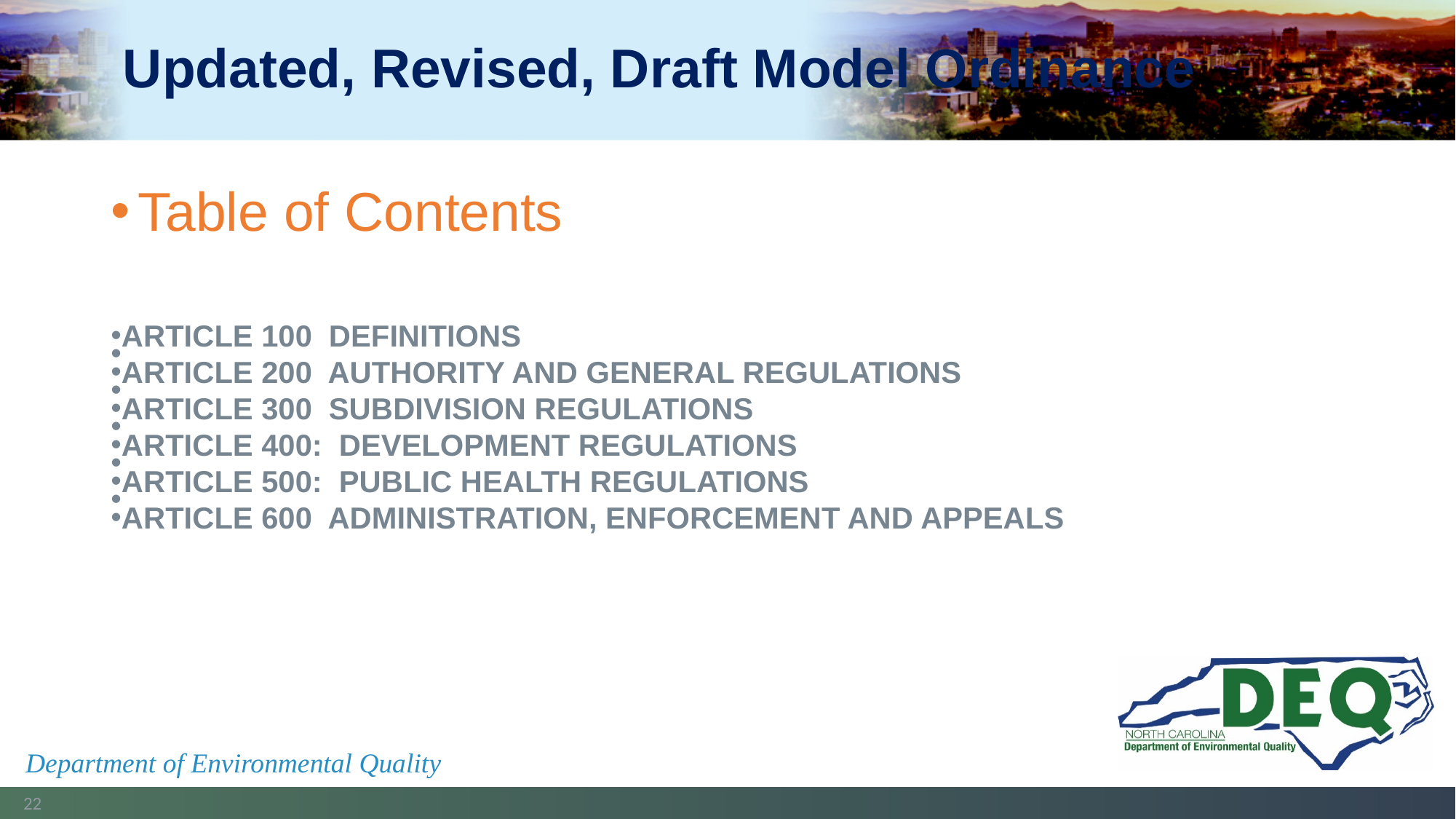

# Updated, Revised, Draft Model Ordinance

Table of Contents

ARTICLE 100  DEFINITIONS

ARTICLE 200  AUTHORITY AND GENERAL REGULATIONS

ARTICLE 300  SUBDIVISION REGULATIONS

ARTICLE 400:  DEVELOPMENT REGULATIONS

ARTICLE 500:  PUBLIC HEALTH REGULATIONS

ARTICLE 600  ADMINISTRATION, ENFORCEMENT AND APPEALS

Department of Environmental Quality
22